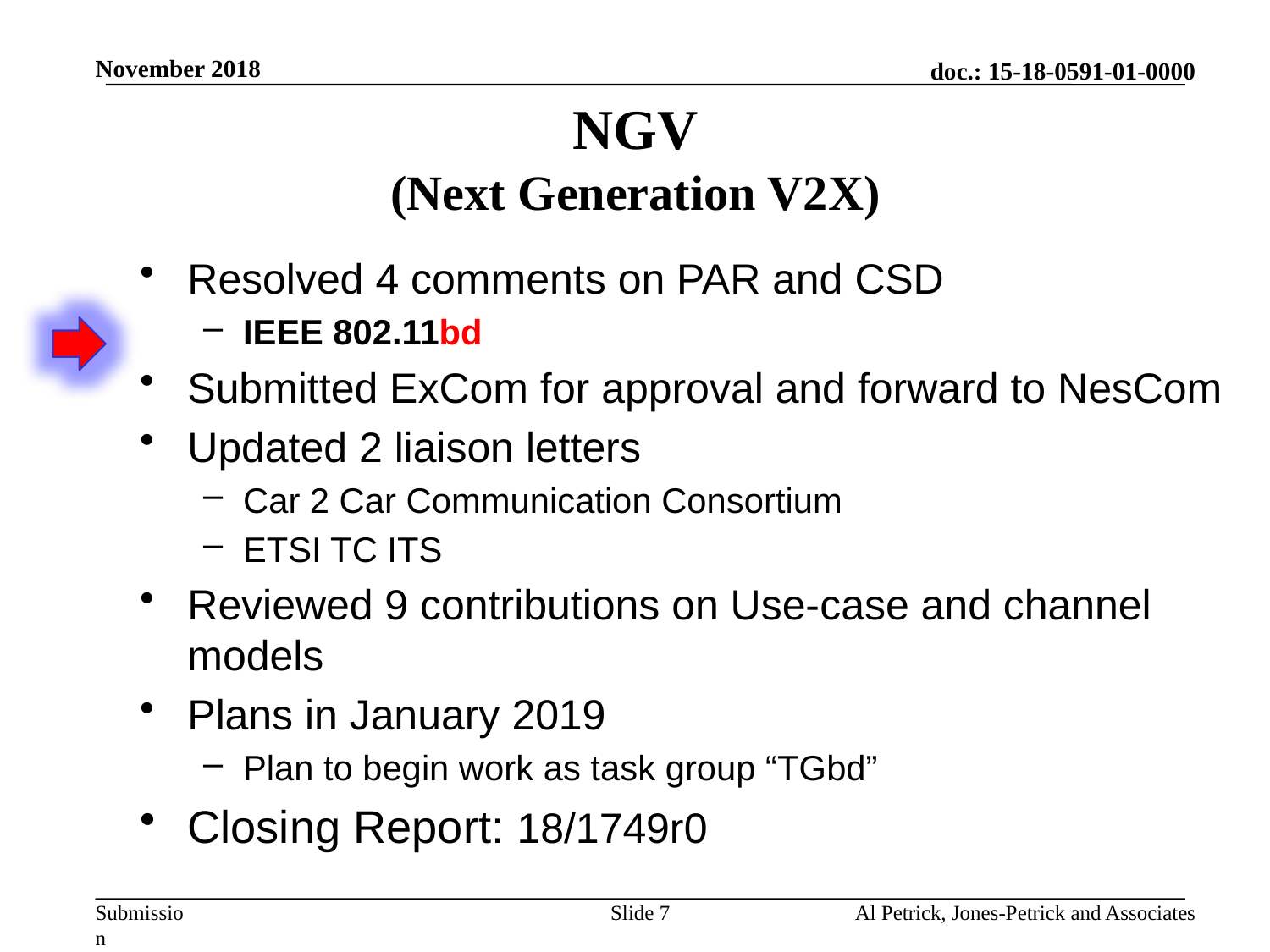

November 2018
# NGV (Next Generation V2X)
Resolved 4 comments on PAR and CSD
IEEE 802.11bd
Submitted ExCom for approval and forward to NesCom
Updated 2 liaison letters
Car 2 Car Communication Consortium
ETSI TC ITS
Reviewed 9 contributions on Use-case and channel models
Plans in January 2019
Plan to begin work as task group “TGbd”
Closing Report: 18/1749r0

Slide 7
Al Petrick, Jones-Petrick and Associates